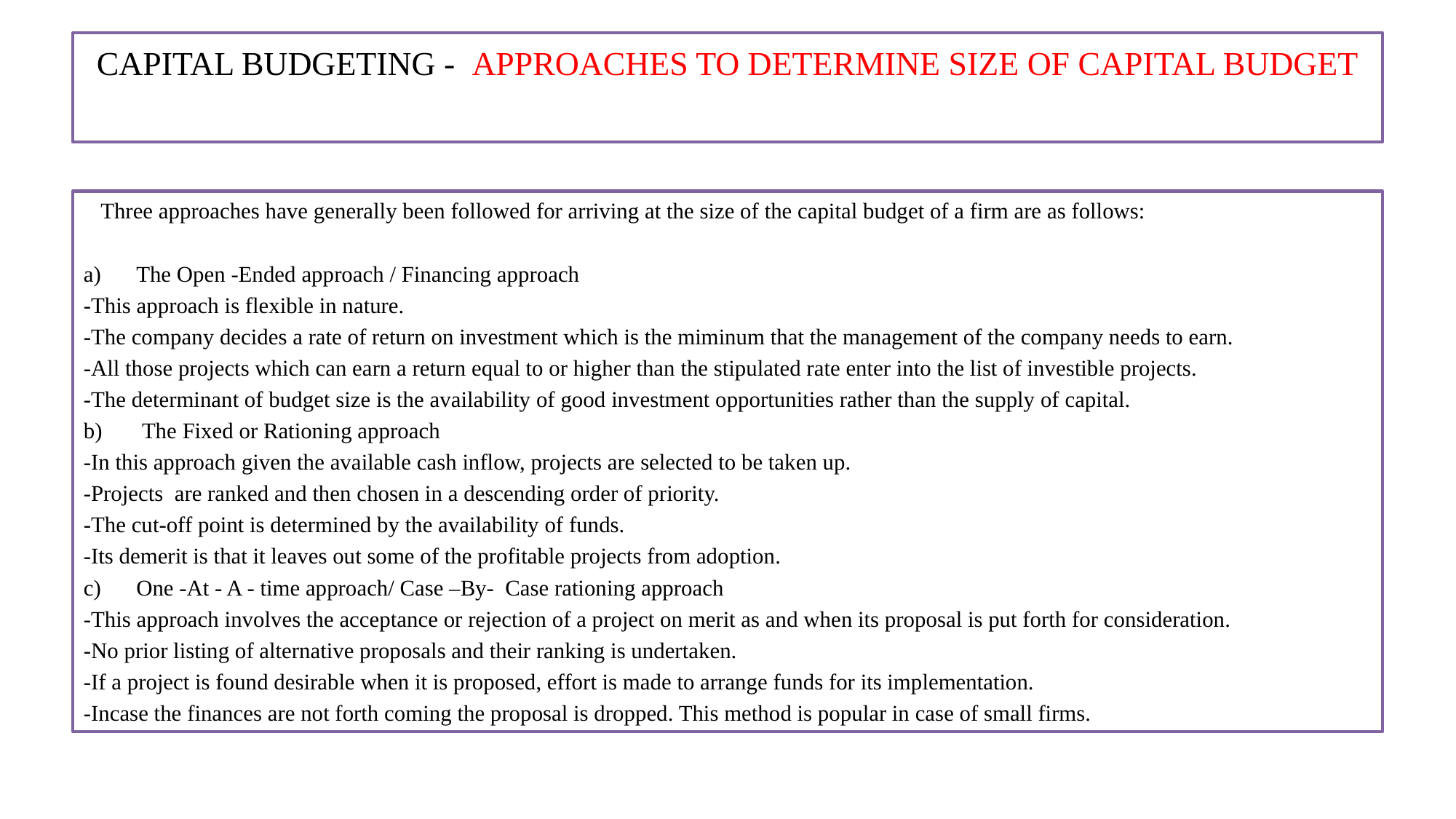

# CAPITAL BUDGETING -  APPROACHES TO DETERMINE SIZE OF CAPITAL BUDGET
   Three approaches have generally been followed for arriving at the size of the capital budget of a firm are as follows:

The Open -Ended approach / Financing approach
-This approach is flexible in nature.
-The company decides a rate of return on investment which is the miminum that the management of the company needs to earn.
-All those projects which can earn a return equal to or higher than the stipulated rate enter into the list of investible projects.
-The determinant of budget size is the availability of good investment opportunities rather than the supply of capital.
 The Fixed or Rationing approach
-In this approach given the available cash inflow, projects are selected to be taken up.
-Projects  are ranked and then chosen in a descending order of priority.
-The cut-off point is determined by the availability of funds.
-Its demerit is that it leaves out some of the profitable projects from adoption.
One -At - A - time approach/ Case –By-  Case rationing approach
-This approach involves the acceptance or rejection of a project on merit as and when its proposal is put forth for consideration.
-No prior listing of alternative proposals and their ranking is undertaken.
-If a project is found desirable when it is proposed, effort is made to arrange funds for its implementation.
-Incase the finances are not forth coming the proposal is dropped. This method is popular in case of small firms.